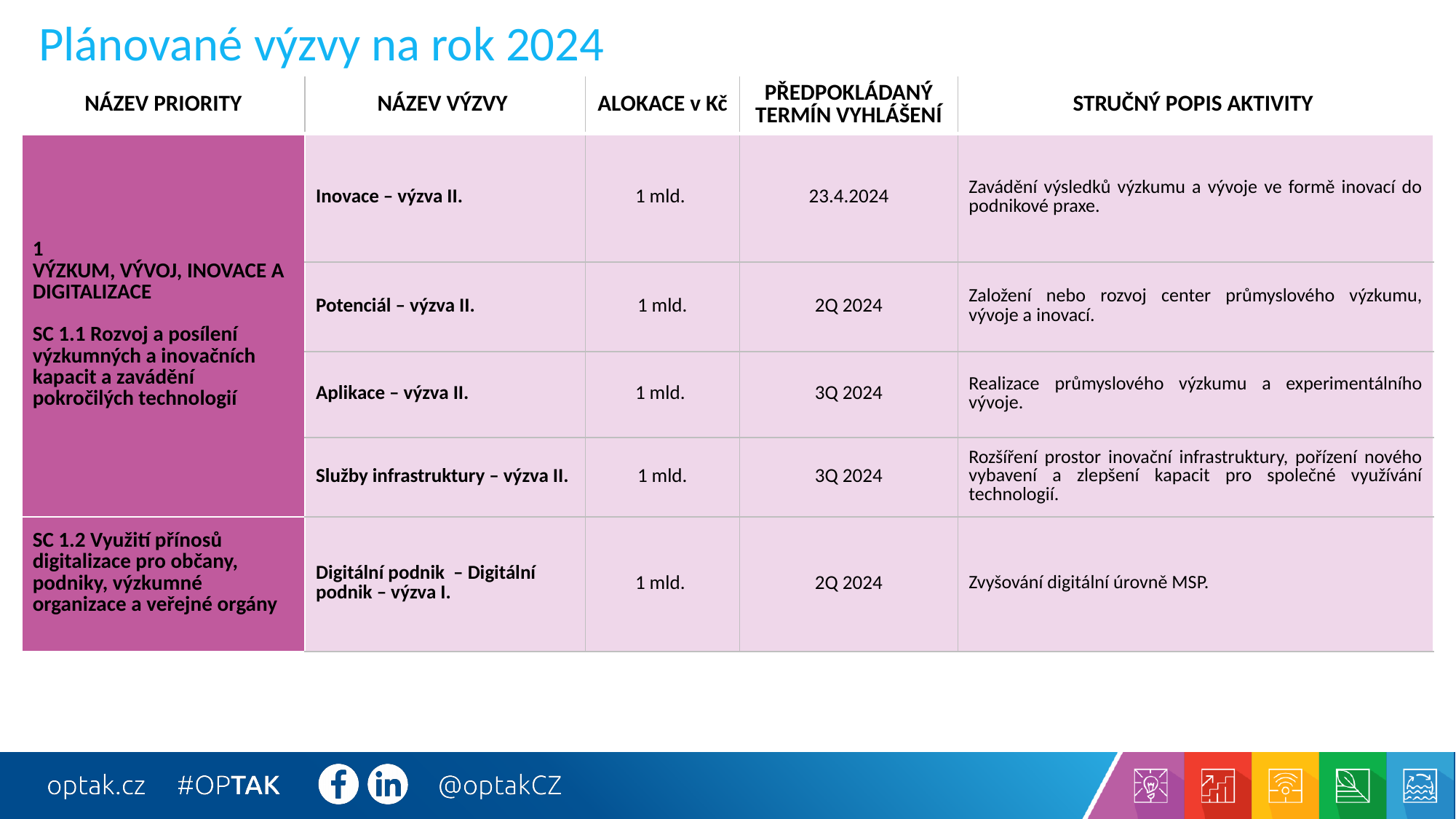

# Plánované výzvy na rok 2024
| NÁZEV PRIORITY | NÁZEV VÝZVY | ALOKACE v Kč | PŘEDPOKLÁDANÝ TERMÍN VYHLÁŠENÍ | STRUČNÝ POPIS AKTIVITY |
| --- | --- | --- | --- | --- |
| 1 VÝZKUM, VÝVOJ, INOVACE A DIGITALIZACE SC 1.1 Rozvoj a posílení výzkumných a inovačních kapacit a zavádění pokročilých technologií | Inovace – výzva II. | 1 mld. | 23.4.2024 | Zavádění výsledků výzkumu a vývoje ve formě inovací do podnikové praxe. |
|  | Potenciál – výzva II. | 1 mld. | 2Q 2024 | Založení nebo rozvoj center průmyslového výzkumu, vývoje a inovací. |
|  | Aplikace – výzva II. | 1 mld. | 3Q 2024 | Realizace průmyslového výzkumu a experimentálního vývoje. |
|  | Služby infrastruktury – výzva II. | 1 mld. | 3Q 2024 | Rozšíření prostor inovační infrastruktury, pořízení nového vybavení a zlepšení kapacit pro společné využívání technologií. |
| SC 1.2 Využití přínosů digitalizace pro občany, podniky, výzkumné organizace a veřejné orgány | Digitální podnik – Digitální podnik – výzva I. | 1 mld. | 2Q 2024 | Zvyšování digitální úrovně MSP. |